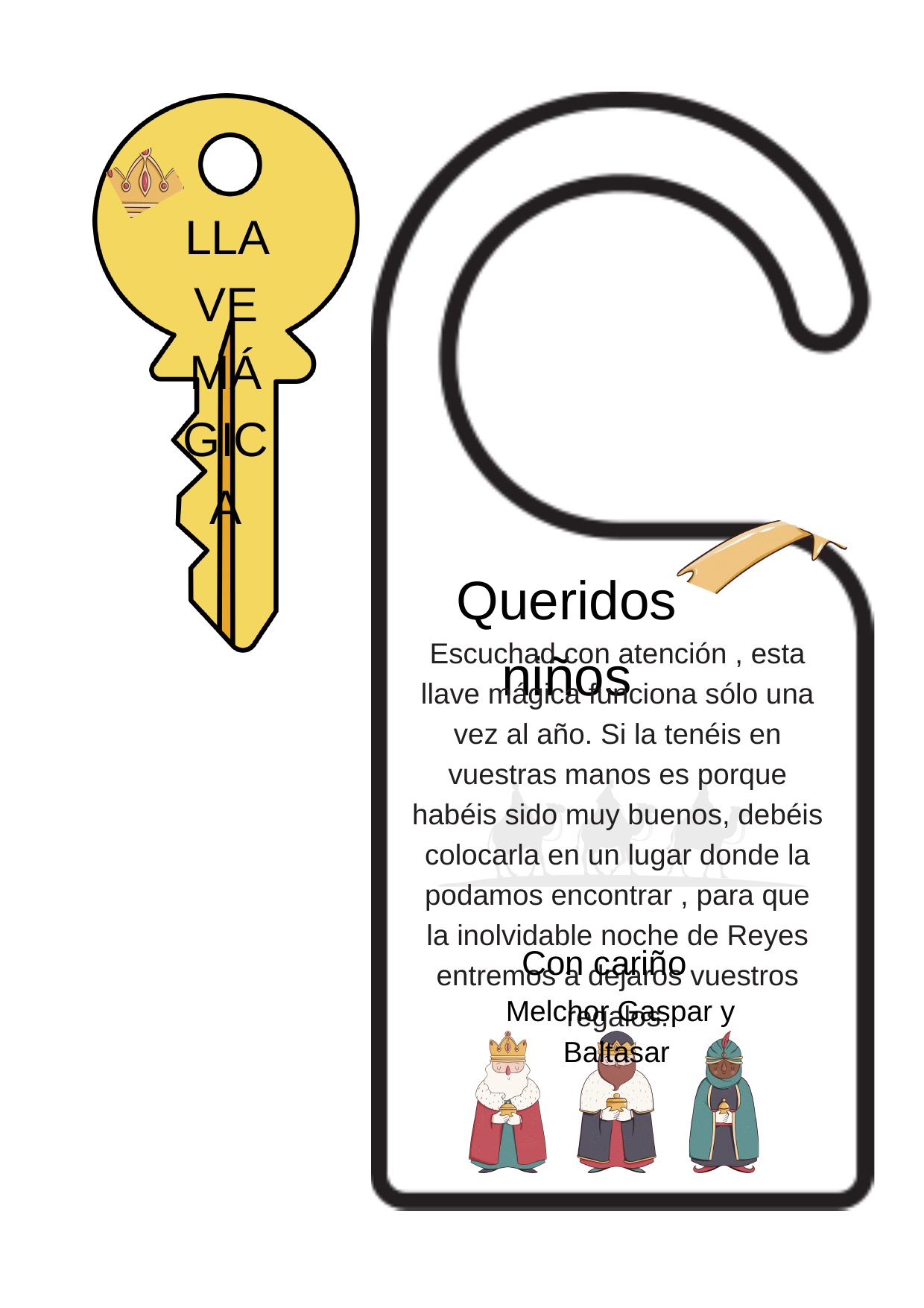

LLAVE
MÁGICA

Queridos niños
Escuchad con atención , esta llave mágica funciona sólo una vez al año. Si la tenéis en vuestras manos es porque habéis sido muy buenos, debéis colocarla en un lugar donde la podamos encontrar , para que la inolvidable noche de Reyes entremos a dejaros vuestros regalos.

Con cariño
 Melchor Gaspar y Baltasar